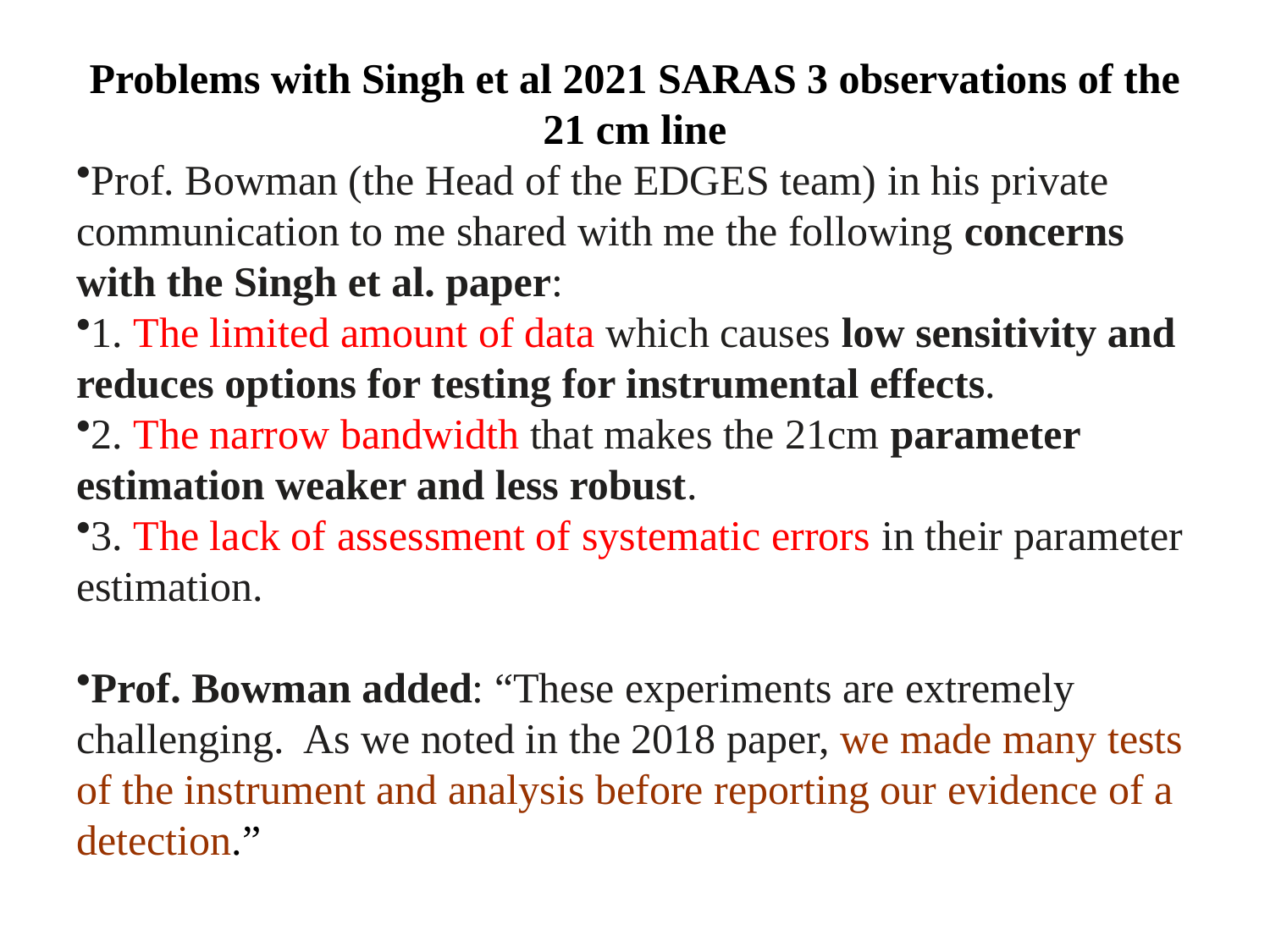

#
Problems with Singh et al 2021 SARAS 3 observations of the 21 cm line
Prof. Bowman (the Head of the EDGES team) in his private communication to me shared with me the following concerns with the Singh et al. paper:
1. The limited amount of data which causes low sensitivity and reduces options for testing for instrumental effects.
2. The narrow bandwidth that makes the 21cm parameter estimation weaker and less robust.
3. The lack of assessment of systematic errors in their parameter estimation.

Prof. Bowman added: “These experiments are extremely challenging.  As we noted in the 2018 paper, we made many tests of the instrument and analysis before reporting our evidence of a detection.”